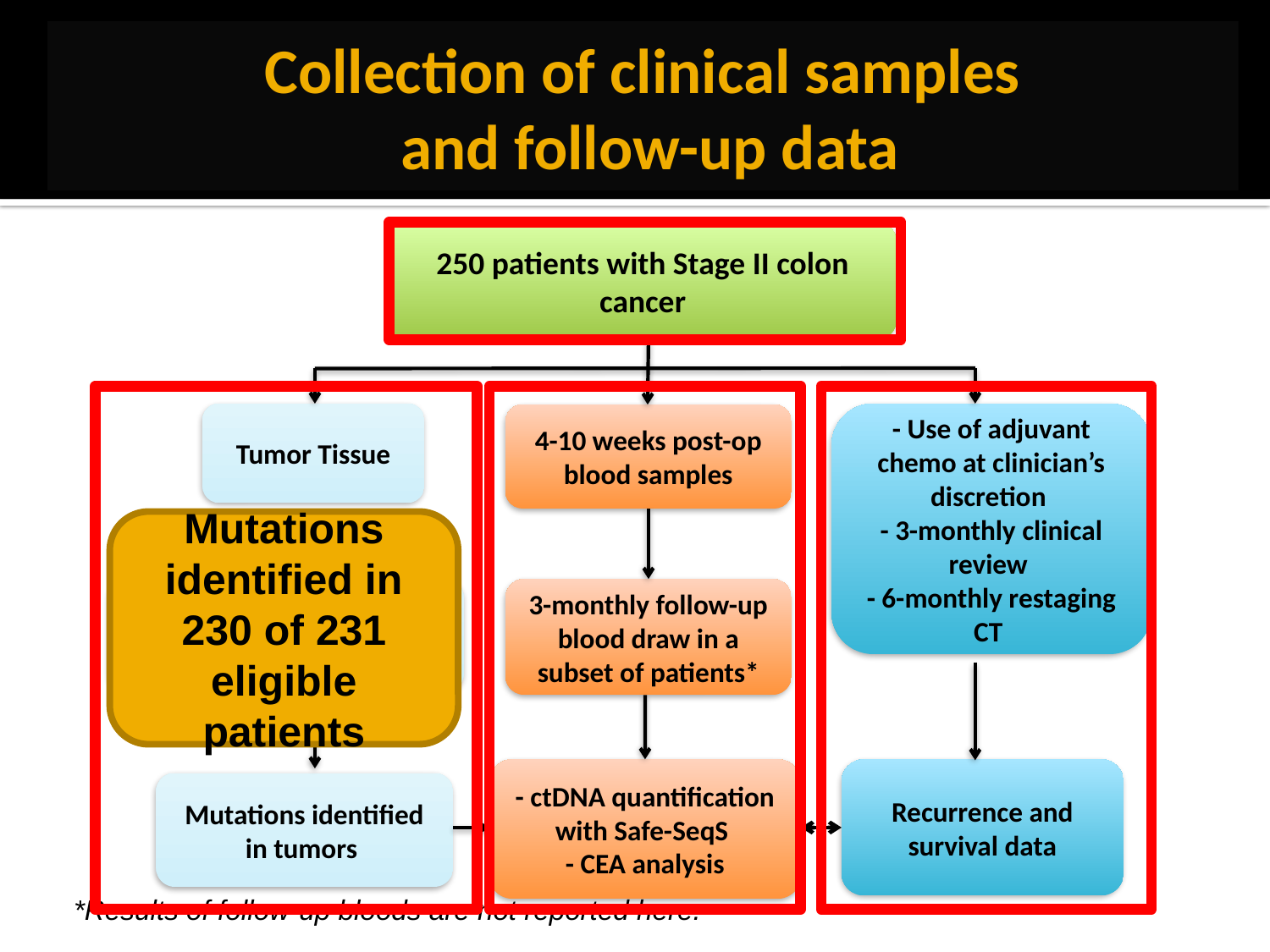

Collection of clinical samples
 and follow-up data
250 patients with Stage II colon cancer
Tumor Tissue
- Use of adjuvant chemo at clinician’s discretion
- 3-monthly clinical review
- 6-monthly restaging CT
4-10 weeks post-op blood samples
3-monthly follow-up blood draw in a subset of patients*
Target sequencing of 15 genes
- ctDNA quantification with Safe-SeqS
- CEA analysis
Recurrence and survival data
Mutations identified in tumors

Mutations identified in 230 of 231 eligible patients
 *Results of follow-up bloods are not reported here.